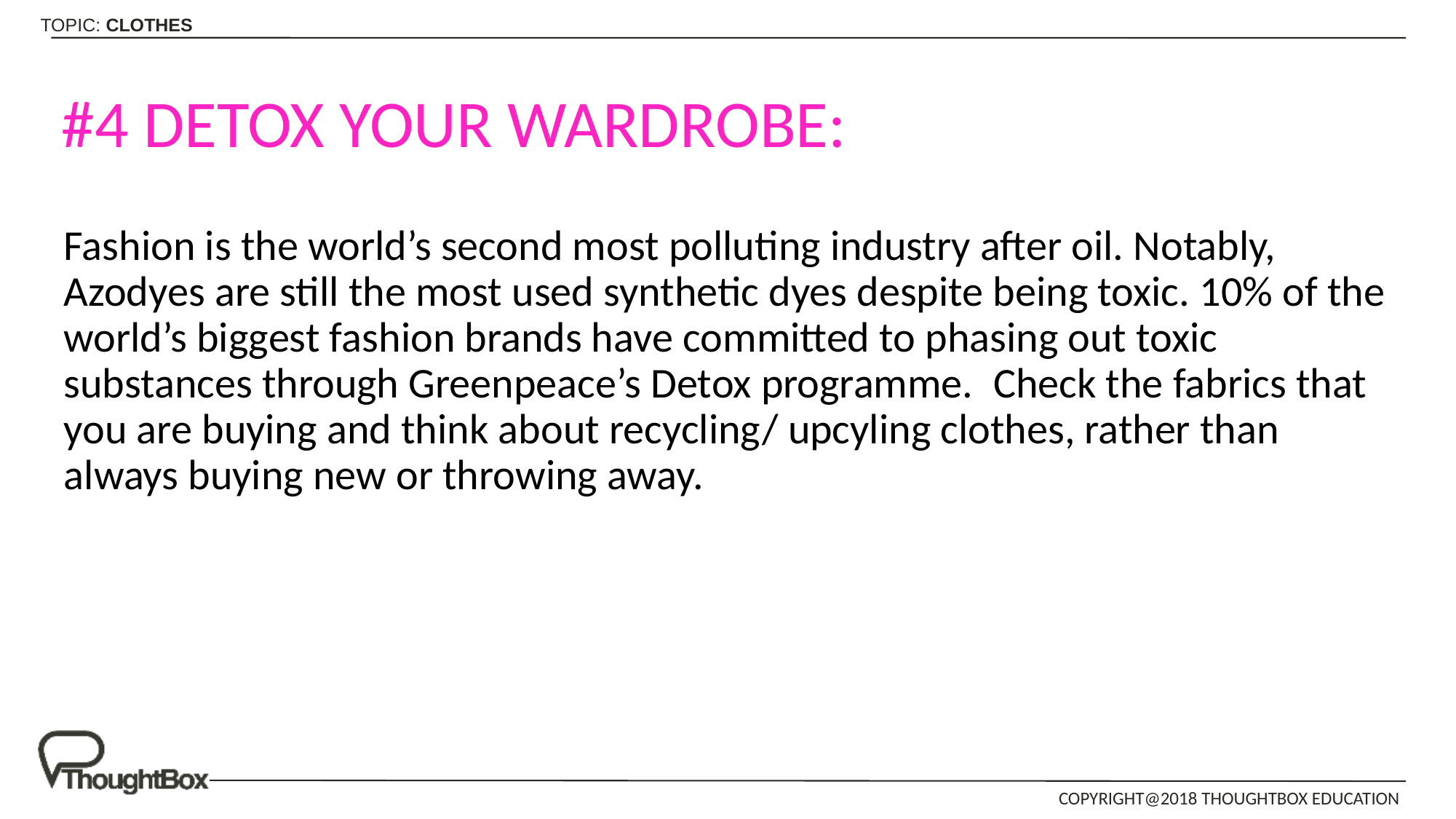

# #4 DETOX YOUR WARDROBE:
Fashion is the world’s second most polluting industry after oil. Notably, Azodyes are still the most used synthetic dyes despite being toxic. 10% of the world’s biggest fashion brands have committed to phasing out toxic substances through Greenpeace’s Detox programme.  Check the fabrics that you are buying and think about recycling/ upcyling clothes, rather than always buying new or throwing away.